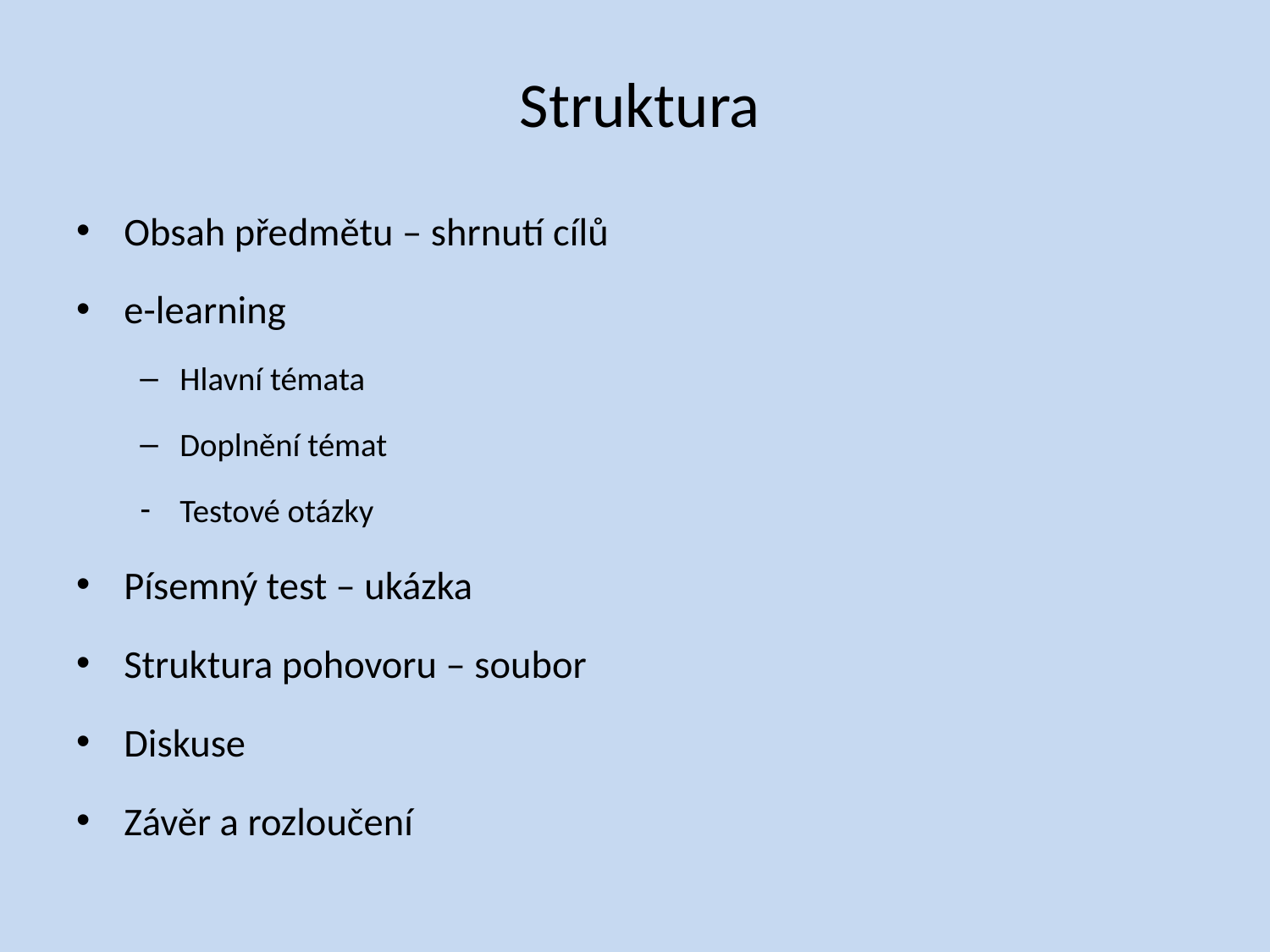

# Struktura
Obsah předmětu – shrnutí cílů
e-learning
Hlavní témata
Doplnění témat
Testové otázky
Písemný test – ukázka
Struktura pohovoru – soubor
Diskuse
Závěr a rozloučení